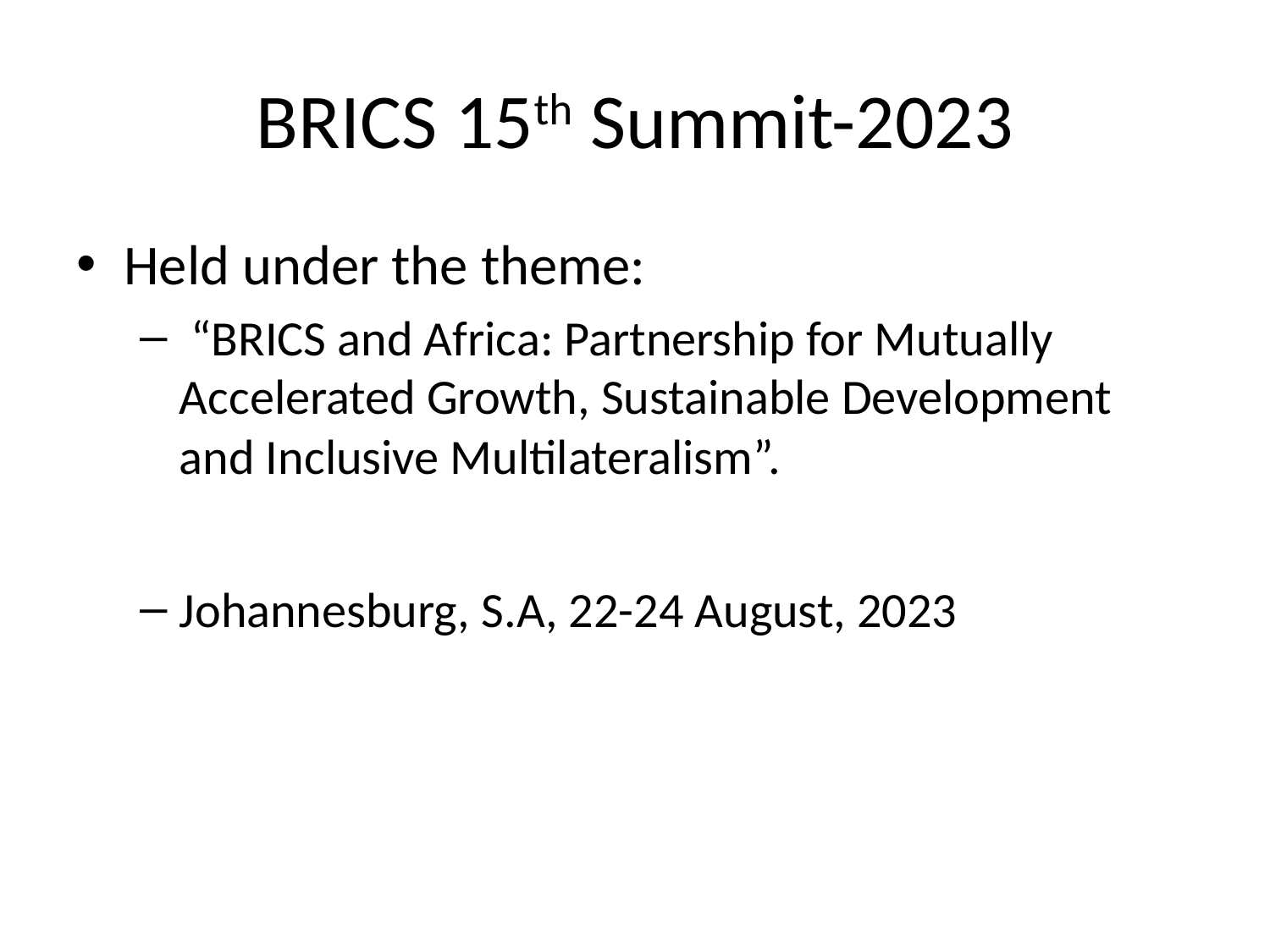

# BRICS 15th Summit-2023
Held under the theme:
 “BRICS and Africa: Partnership for Mutually Accelerated Growth, Sustainable Development and Inclusive Multilateralism”.

Johannesburg, S.A, 22-24 August, 2023